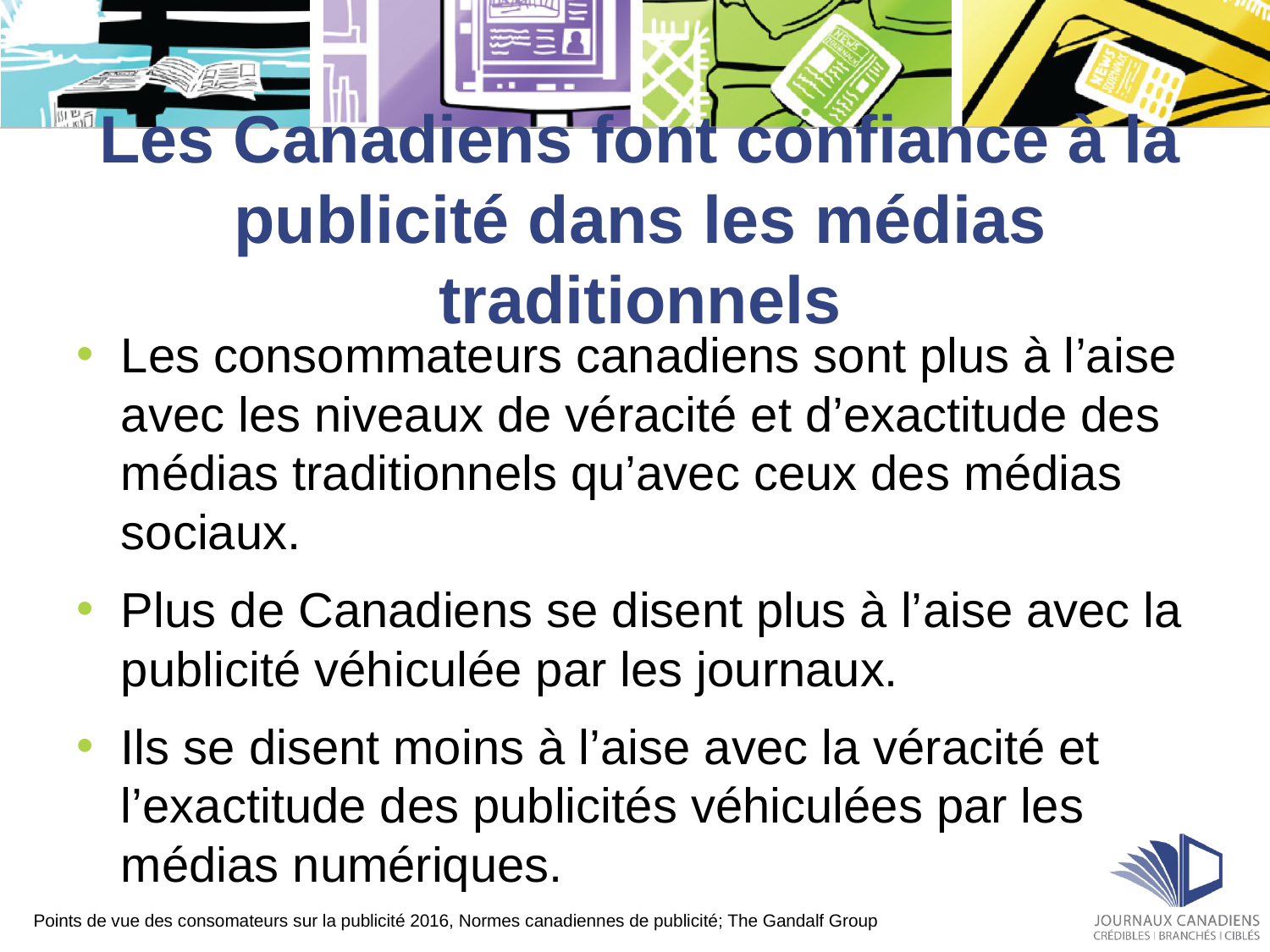

# Les Canadiens font confiance à la publicité dans les médias traditionnels
Les consommateurs canadiens sont plus à l’aise avec les niveaux de véracité et d’exactitude des médias traditionnels qu’avec ceux des médias sociaux.
Plus de Canadiens se disent plus à l’aise avec la publicité véhiculée par les journaux.
Ils se disent moins à l’aise avec la véracité et l’exactitude des publicités véhiculées par les médias numériques.
Points de vue des consomateurs sur la publicité 2016, Normes canadiennes de publicité; The Gandalf Group